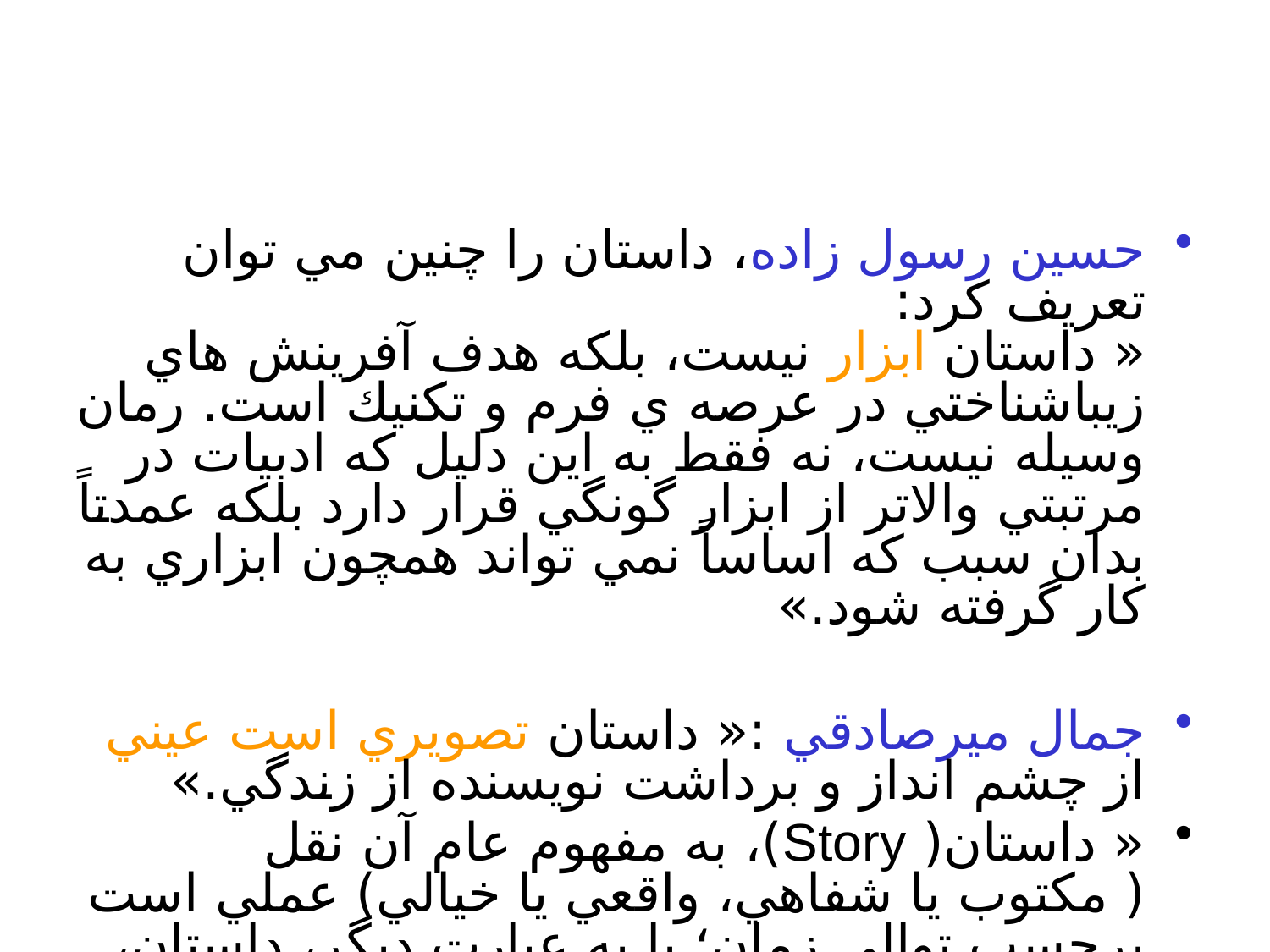

#
حسين رسول زاده، داستان را چنين مي توان تعريف كرد:
« داستان ابزار نيست، بلكه هدف آفرينش هاي زيباشناختي در عرصه ي فرم و تكنيك است. رمان وسيله نيست، نه فقط به اين دليل كه ادبيات در مرتبتي والاتر از ابزار گونگي قرار دارد بلكه عمدتاً بدان سبب كه اساساً نمي تواند همچون ابزاري به كار گرفته شود.»
جمال ميرصادقي :« داستان تصويري است عيني از چشم انداز و برداشت نويسنده از زندگي.»
« داستان( Story)، به مفهوم عام آن نقل ( مكتوب يا شفاهي، واقعي يا خيالي) عملي است برحسب توالي زمان؛ يا به عبارت ديگر، داستان، توالي حوادث واقعي و تاريخي يا ساختگي و ابداعي است. بنابراين تسخير عمل به وسيله ي تخيل را ارايه مي دهد.